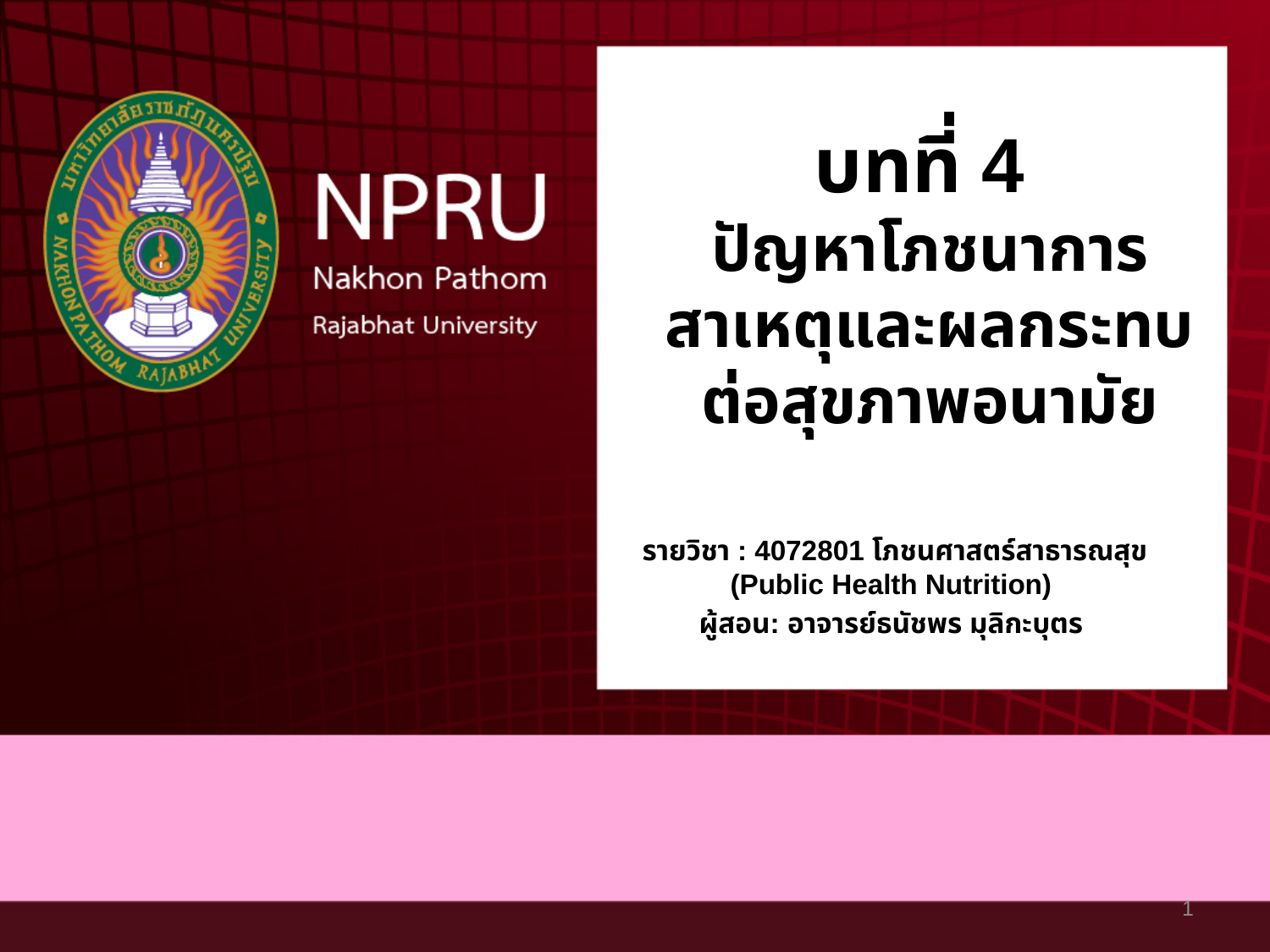

# บทที่ 4 ปัญหาโภชนาการ สาเหตุและผลกระทบต่อสุขภาพอนามัย
รายวิชา : 4072801 โภชนศาสตร์สาธารณสุข (Public Health Nutrition)
ผู้สอน: อาจารย์ธนัชพร มุลิกะบุตร
1